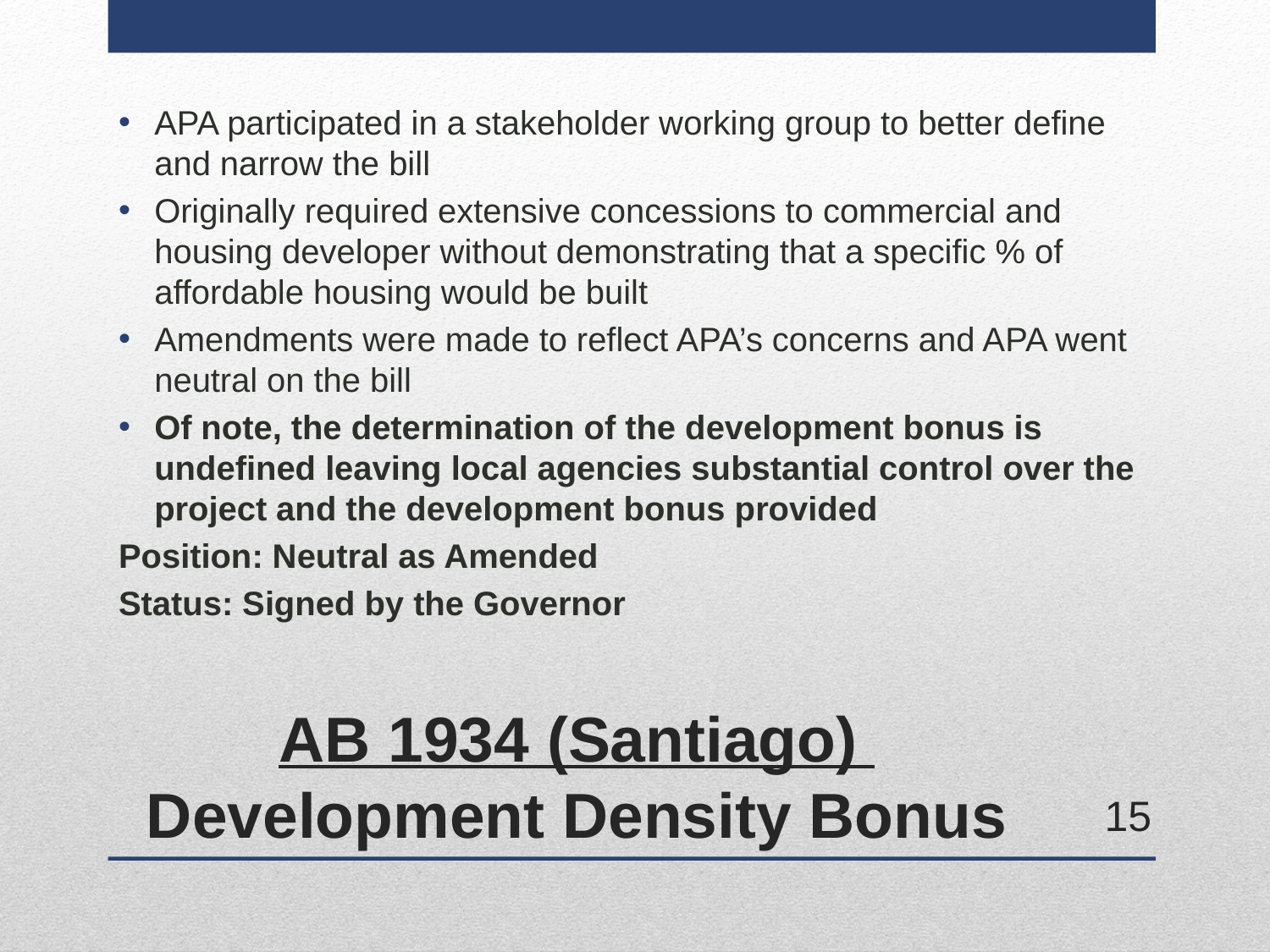

APA participated in a stakeholder working group to better define and narrow the bill
Originally required extensive concessions to commercial and housing developer without demonstrating that a specific % of affordable housing would be built
Amendments were made to reflect APA’s concerns and APA went neutral on the bill
Of note, the determination of the development bonus is undefined leaving local agencies substantial control over the project and the development bonus provided
Position: Neutral as Amended
Status: Signed by the Governor

# AB 1934 (Santiago) Development Density Bonus
15